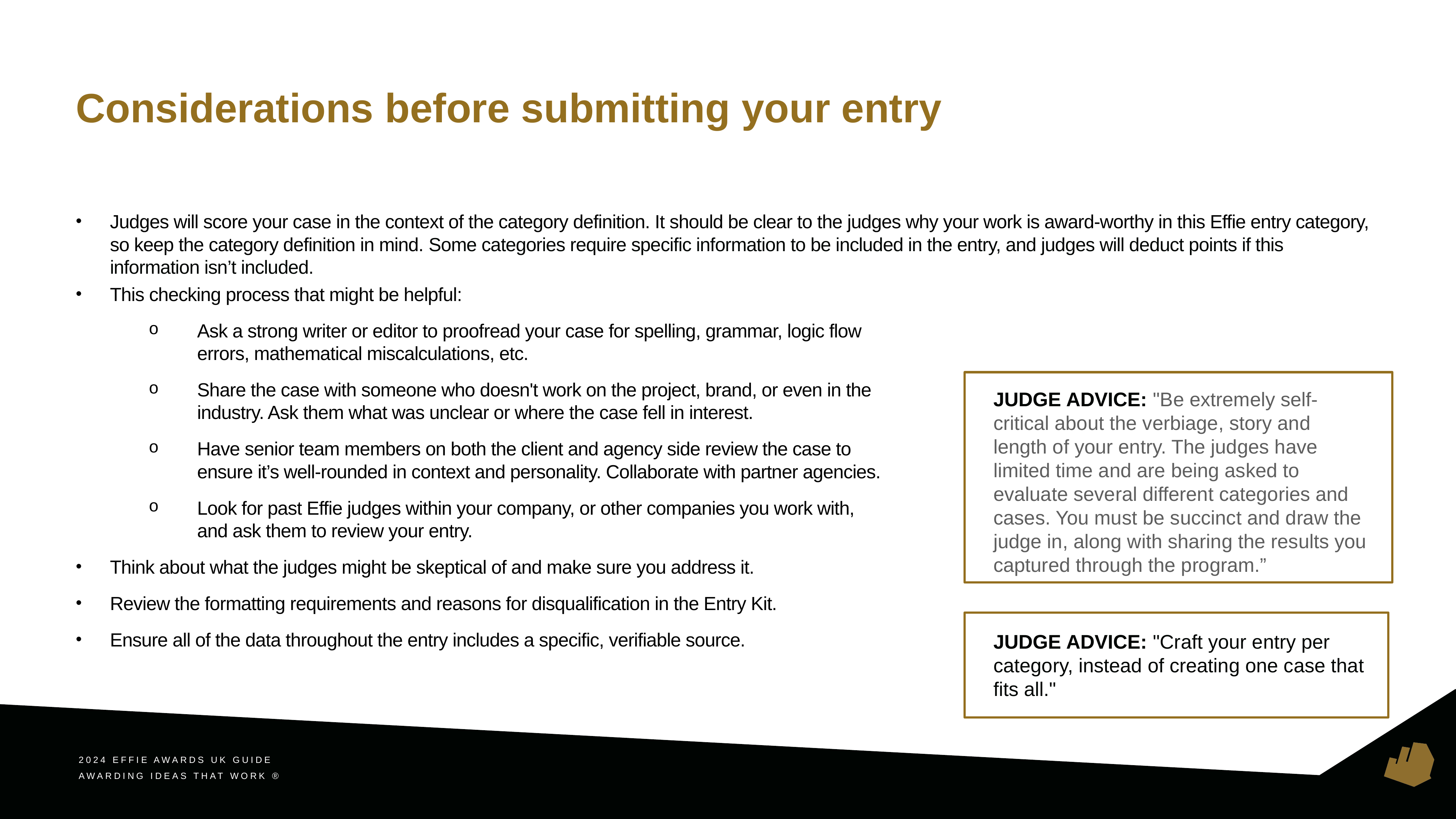

Considerations before submitting your entry
Judges will score your case in the context of the category definition. It should be clear to the judges why your work is award-worthy in this Effie entry category, so keep the category definition in mind. Some categories require specific information to be included in the entry, and judges will deduct points if this information isn’t included.
This checking process that might be helpful:
Ask a strong writer or editor to proofread your case for spelling, grammar, logic flow errors, mathematical miscalculations, etc.
Share the case with someone who doesn't work on the project, brand, or even in the industry. Ask them what was unclear or where the case fell in interest.
Have senior team members on both the client and agency side review the case to ensure it’s well-rounded in context and personality. Collaborate with partner agencies.
Look for past Effie judges within your company, or other companies you work with, and ask them to review your entry.
Think about what the judges might be skeptical of and make sure you address it.
Review the formatting requirements and reasons for disqualification in the Entry Kit.
Ensure all of the data throughout the entry includes a specific, verifiable source.

JUDGE ADVICE: "Be extremely self-critical about the verbiage, story and length of your entry. The judges have limited time and are being asked to evaluate several different categories and cases. You must be succinct and draw the judge in, along with sharing the results you captured through the program.”

JUDGE ADVICE: "Craft your entry per category, instead of creating one case that fits all."